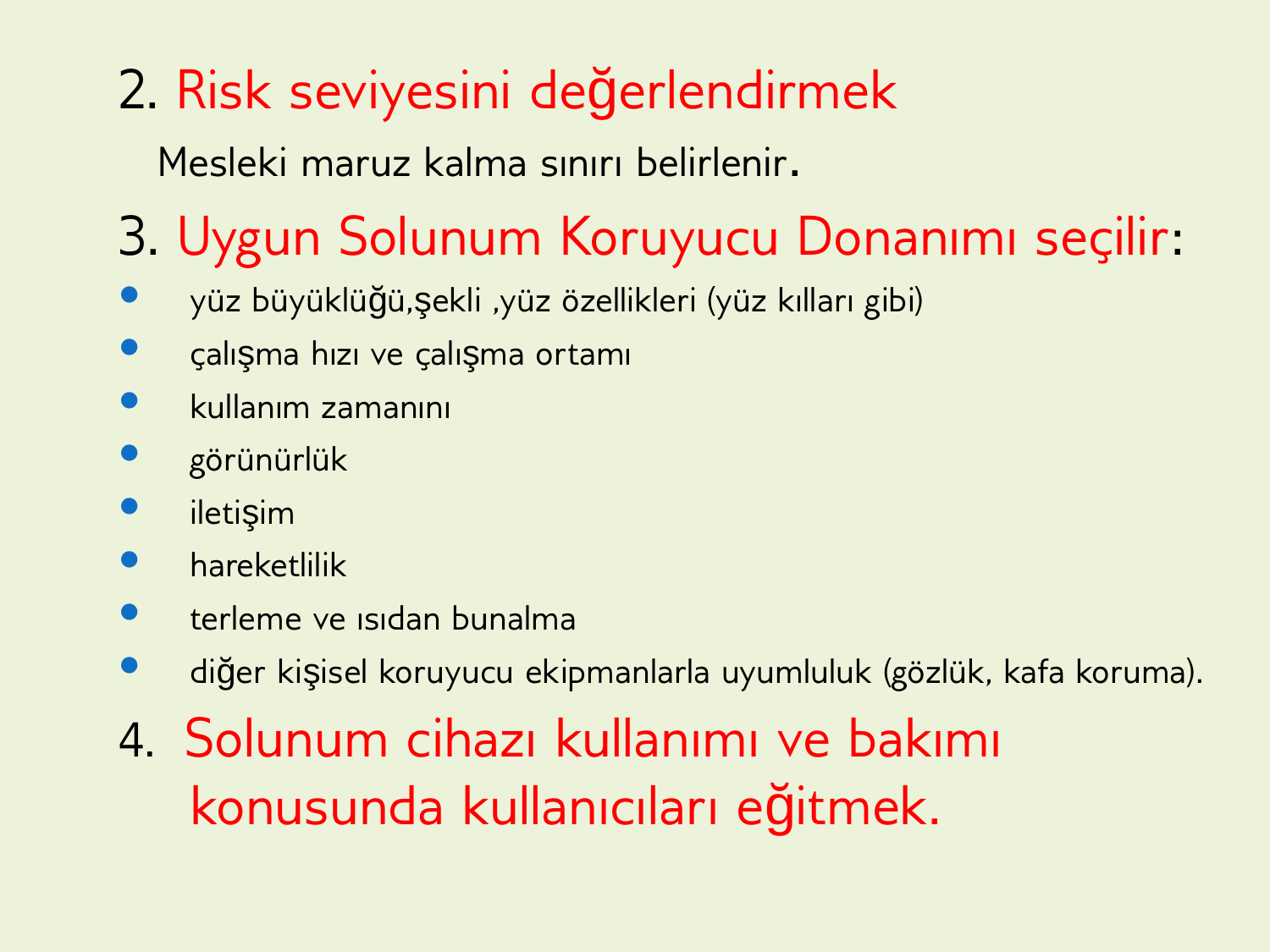

2. Risk seviyesini değerlendirmek
Mesleki maruz kalma sınırı belirlenir.
3. Uygun Solunum Koruyucu Donanımı seçilir:
yüz büyüklüğü,şekli ,yüz özellikleri (yüz kılları gibi)
çalışma hızı ve çalışma ortamı
kullanım zamanını
görünürlük
iletişim
hareketlilik
terleme ve ısıdan bunalma
diğer kişisel koruyucu ekipmanlarla uyumluluk (gözlük, kafa koruma).
4.  Solunum cihazı kullanımı ve bakımı konusunda kullanıcıları eğitmek.